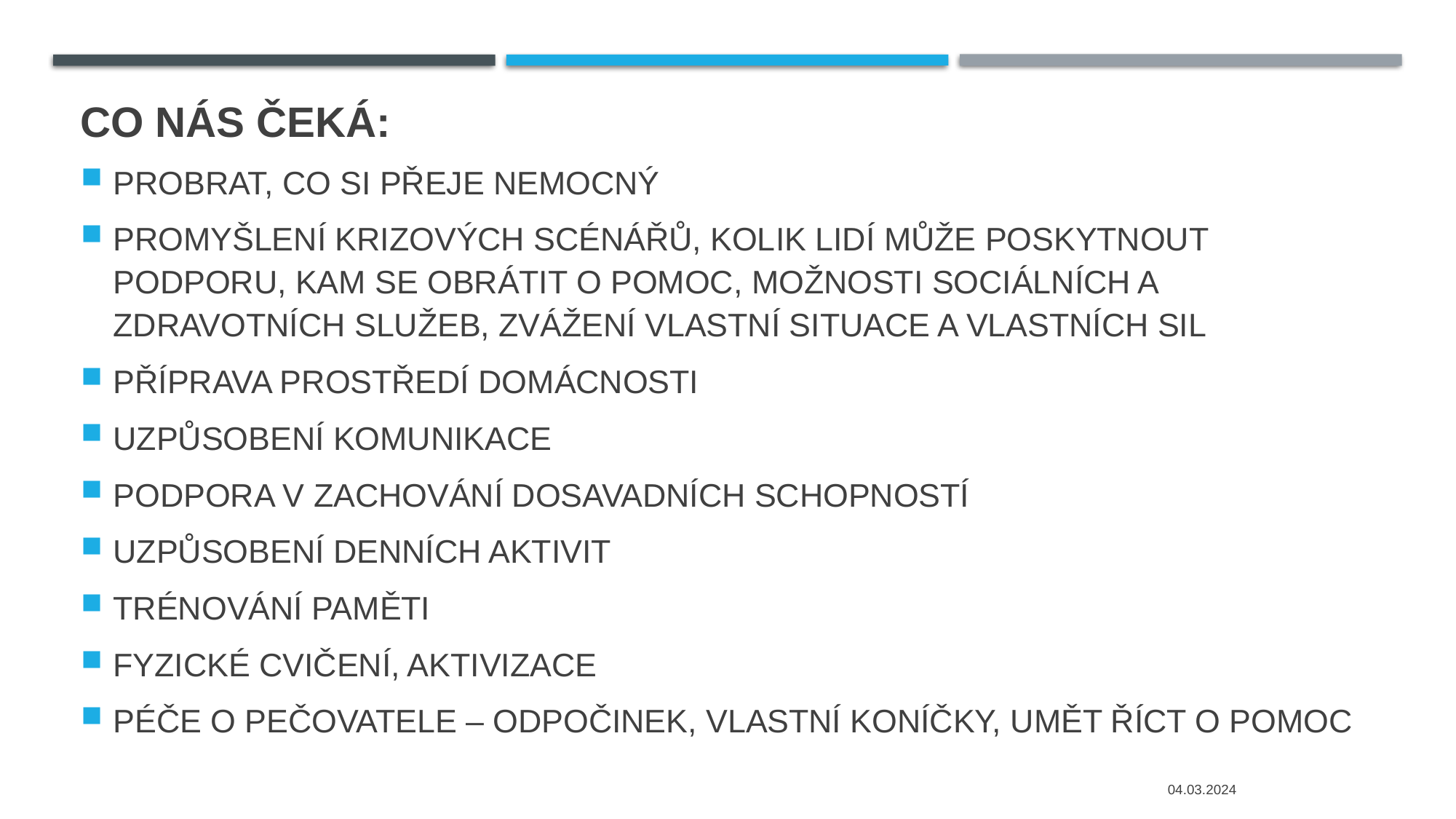

# CO NÁS ČEKÁ:
PROBRAT, CO SI PŘEJE NEMOCNÝ
PROMYŠLENÍ KRIZOVÝCH SCÉNÁŘŮ, KOLIK LIDÍ MŮŽE POSKYTNOUT PODPORU, KAM SE OBRÁTIT O POMOC, MOŽNOSTI SOCIÁLNÍCH A ZDRAVOTNÍCH SLUŽEB, ZVÁŽENÍ VLASTNÍ SITUACE A VLASTNÍCH SIL
PŘÍPRAVA PROSTŘEDÍ DOMÁCNOSTI
UZPŮSOBENÍ KOMUNIKACE
PODPORA V ZACHOVÁNÍ DOSAVADNÍCH SCHOPNOSTÍ
UZPŮSOBENÍ DENNÍCH AKTIVIT
TRÉNOVÁNÍ PAMĚTI
FYZICKÉ CVIČENÍ, AKTIVIZACE
PÉČE O PEČOVATELE – ODPOČINEK, VLASTNÍ KONÍČKY, UMĚT ŘÍCT O POMOC

04.03.2024